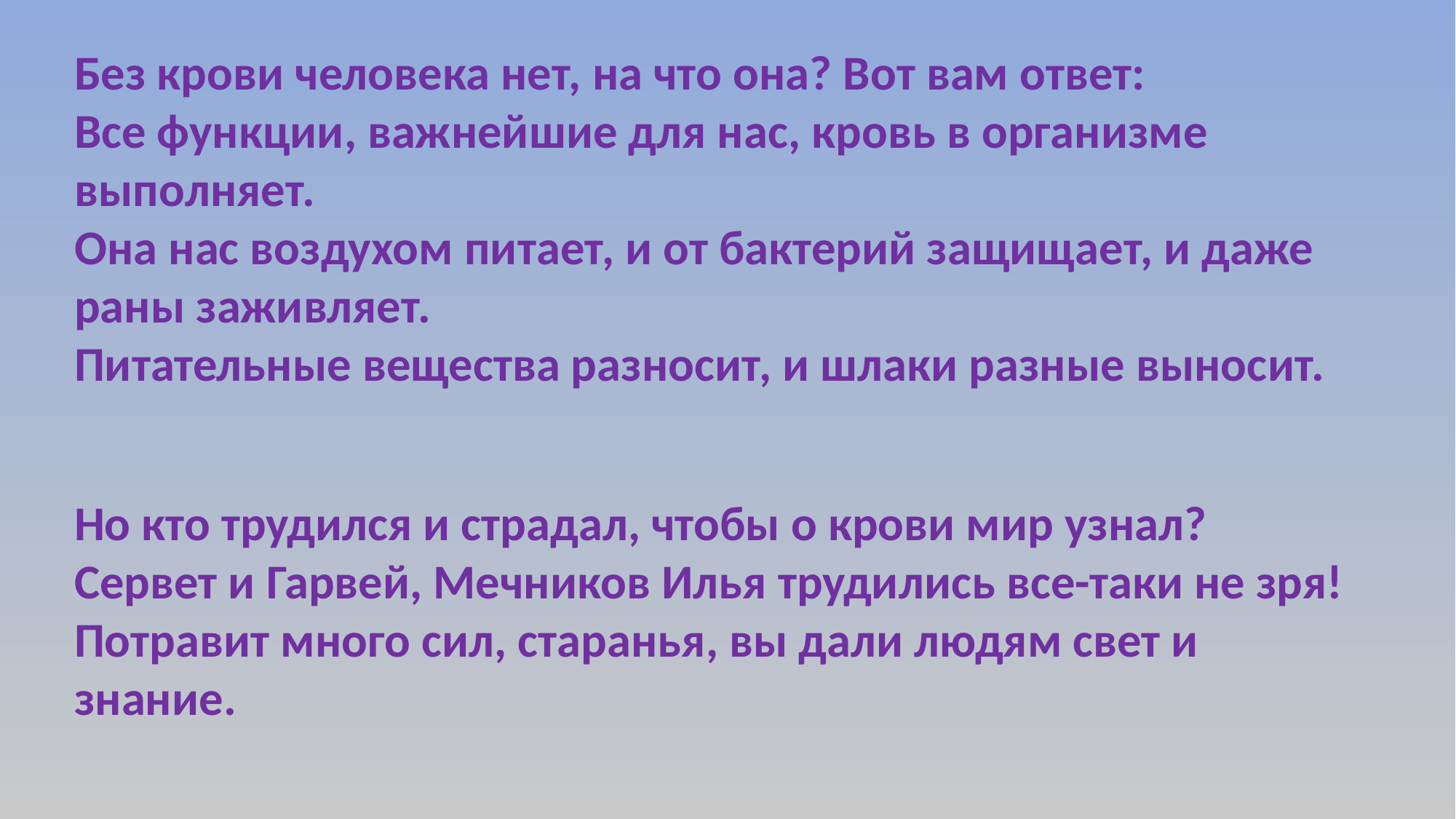

Без крови человека нет, на что она? Вот вам ответ:
Все функции, важнейшие для нас, кровь в организме выполняет.
Она нас воздухом питает, и от бактерий защищает, и даже раны заживляет.
Питательные вещества разносит, и шлаки разные выносит.
Но кто трудился и страдал, чтобы о крови мир узнал?
Сервет и Гарвей, Мечников Илья трудились все-таки не зря!
Потравит много сил, старанья, вы дали людям свет и знание.